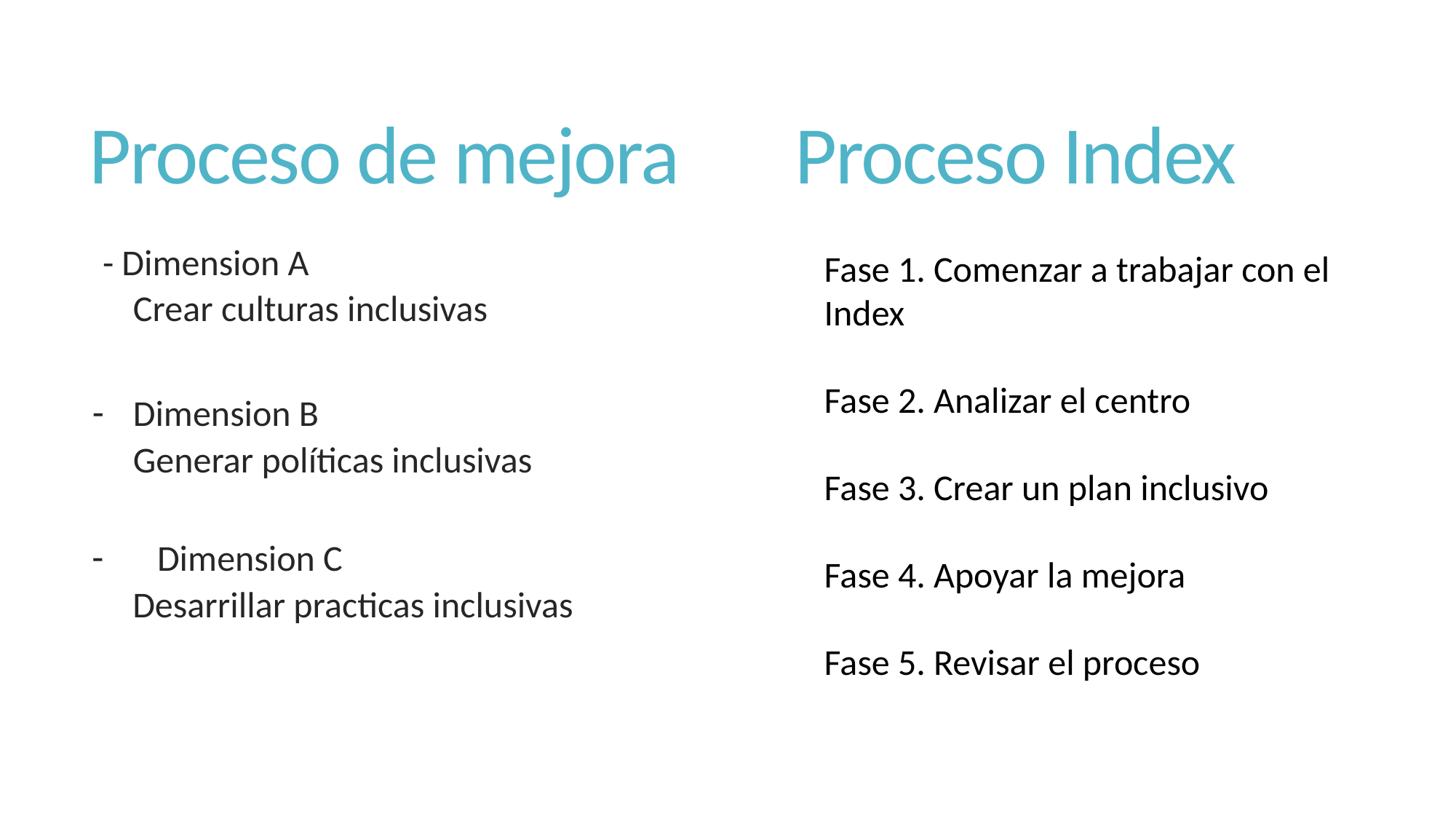

# Proceso de mejora       Proceso Index
- Dimension A
Crear culturas inclusivas

Dimension B
      Generar políticas inclusivas

Dimension C
     Desarrillar practicas inclusivas
Fase 1. Comenzar a trabajar con el Index

Fase 2. Analizar el centro

Fase 3. Crear un plan inclusivo

Fase 4. Apoyar la mejora

Fase 5. Revisar el proceso